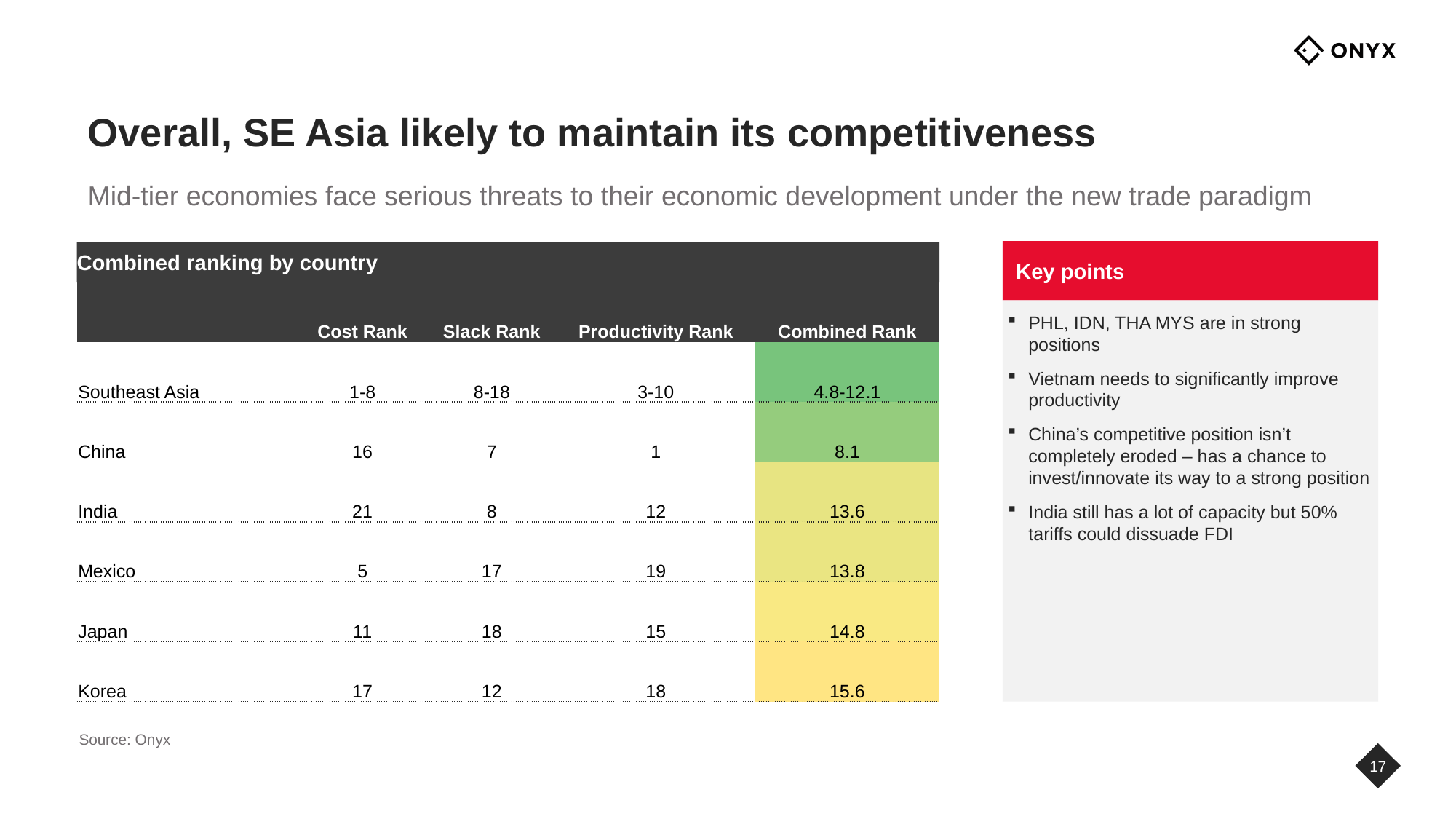

# Overall, SE Asia likely to maintain its competitiveness
Mid-tier economies face serious threats to their economic development under the new trade paradigm
Key points
Combined ranking by country
|  | Cost Rank | Slack Rank | Productivity Rank | Combined Rank |
| --- | --- | --- | --- | --- |
| Southeast Asia | 1-8 | 8-18 | 3-10 | 4.8-12.1 |
| China | 16 | 7 | 1 | 8.1 |
| India | 21 | 8 | 12 | 13.6 |
| Mexico | 5 | 17 | 19 | 13.8 |
| Japan | 11 | 18 | 15 | 14.8 |
| Korea | 17 | 12 | 18 | 15.6 |
PHL, IDN, THA MYS are in strong positions
Vietnam needs to significantly improve productivity
China’s competitive position isn’t completely eroded – has a chance to invest/innovate its way to a strong position
India still has a lot of capacity but 50% tariffs could dissuade FDI
Source: Onyx